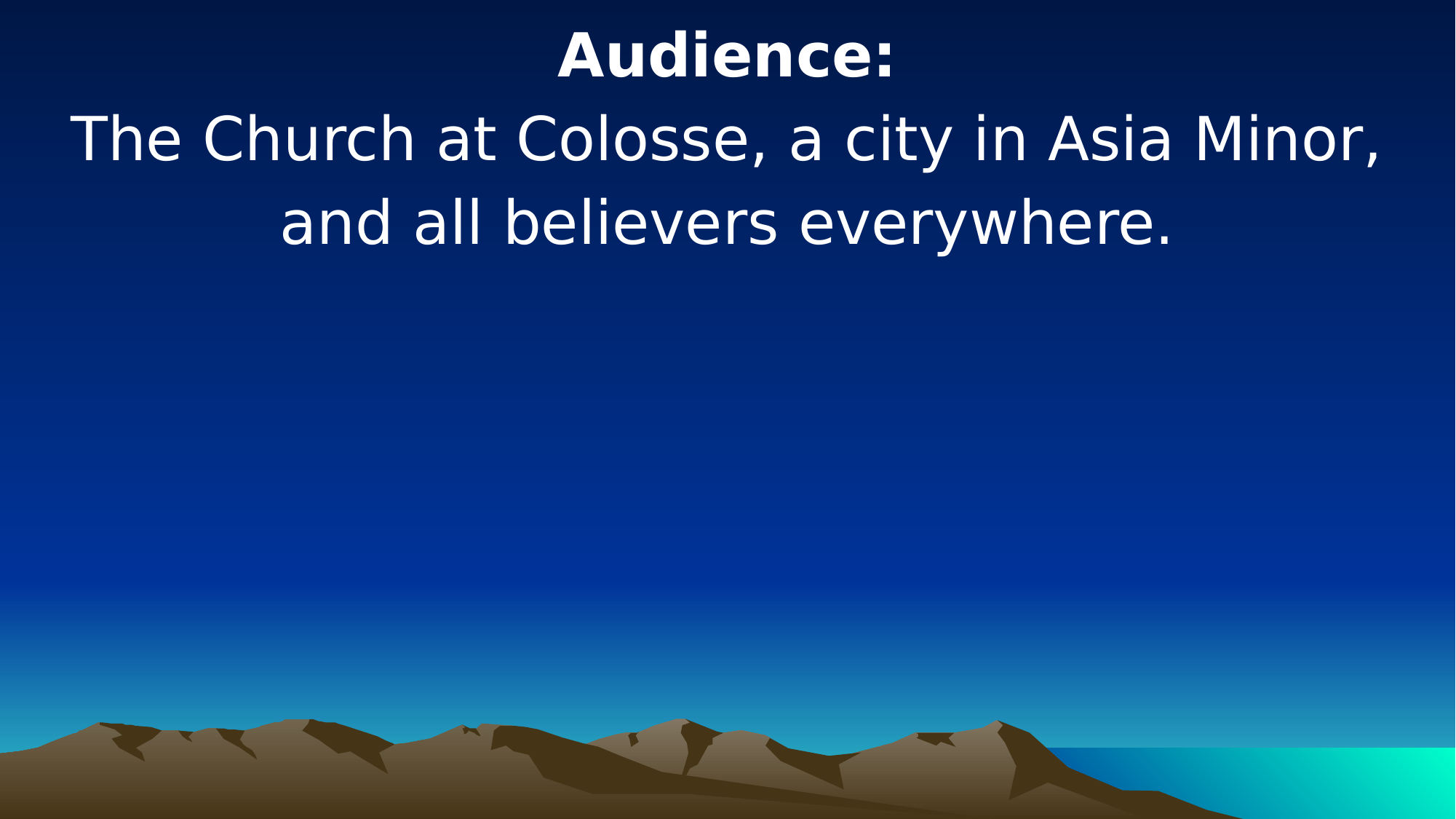

Audience:
The Church at Colosse, a city in Asia Minor, and all believers everywhere.